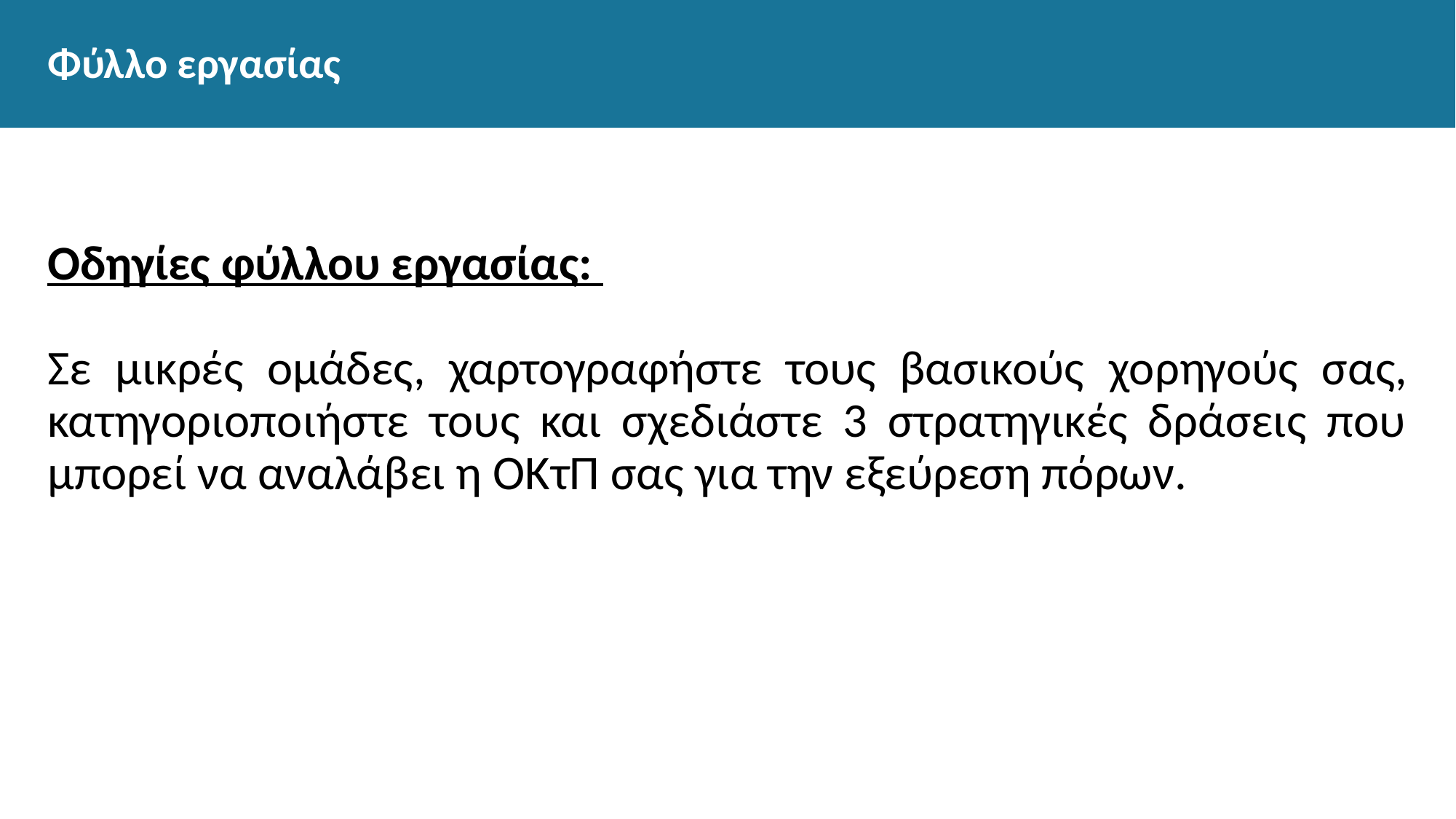

# Φύλλο εργασίας
Οδηγίες φύλλου εργασίας:

Σε μικρές ομάδες, χαρτογραφήστε τους βασικούς χορηγούς σας, κατηγοριοποιήστε τους και σχεδιάστε 3 στρατηγικές δράσεις που μπορεί να αναλάβει η ΟΚτΠ σας για την εξεύρεση πόρων.